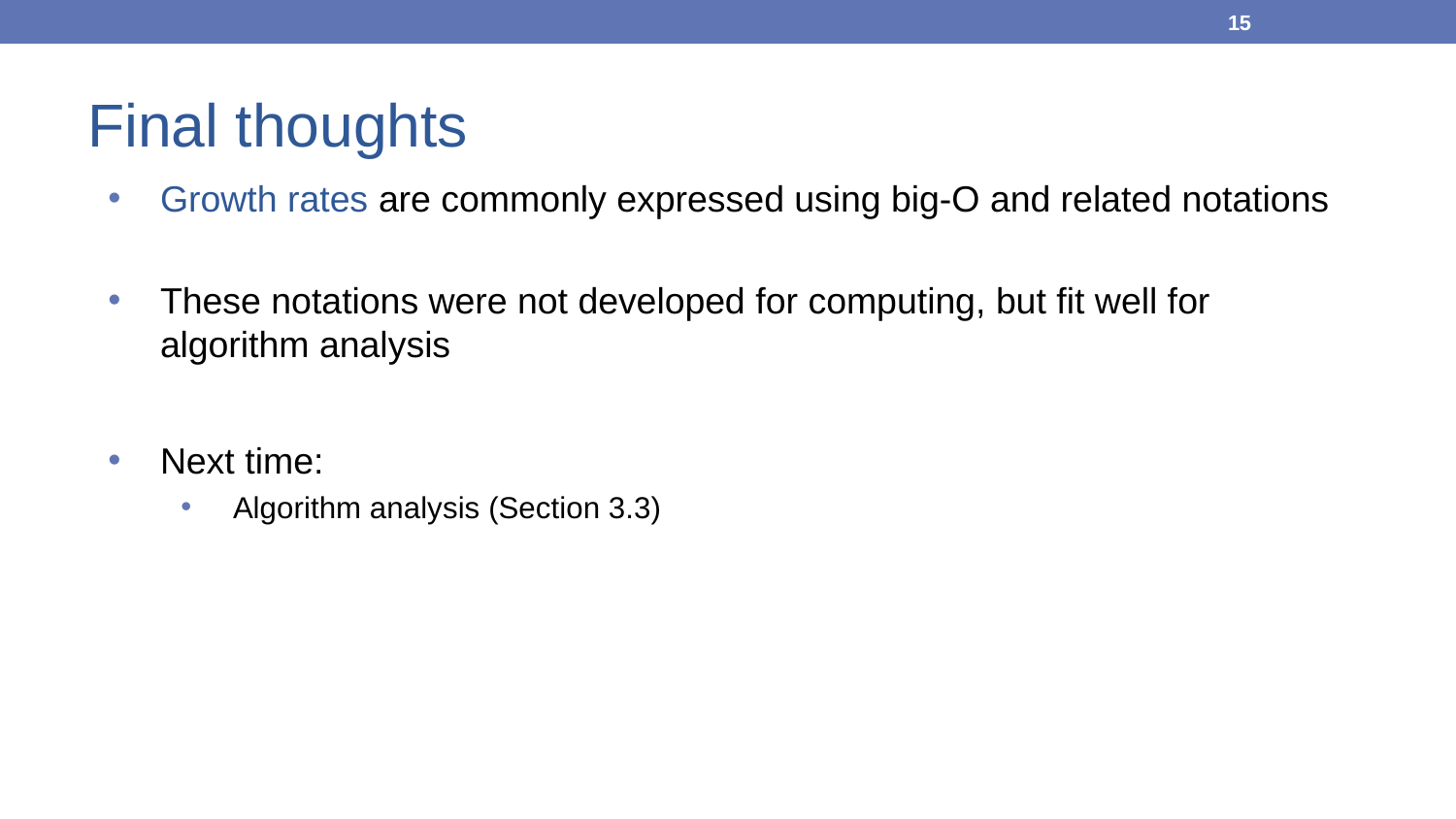

15
# Final thoughts
Growth rates are commonly expressed using big-O and related notations

These notations were not developed for computing, but fit well for algorithm analysis

Next time:
Algorithm analysis (Section 3.3)